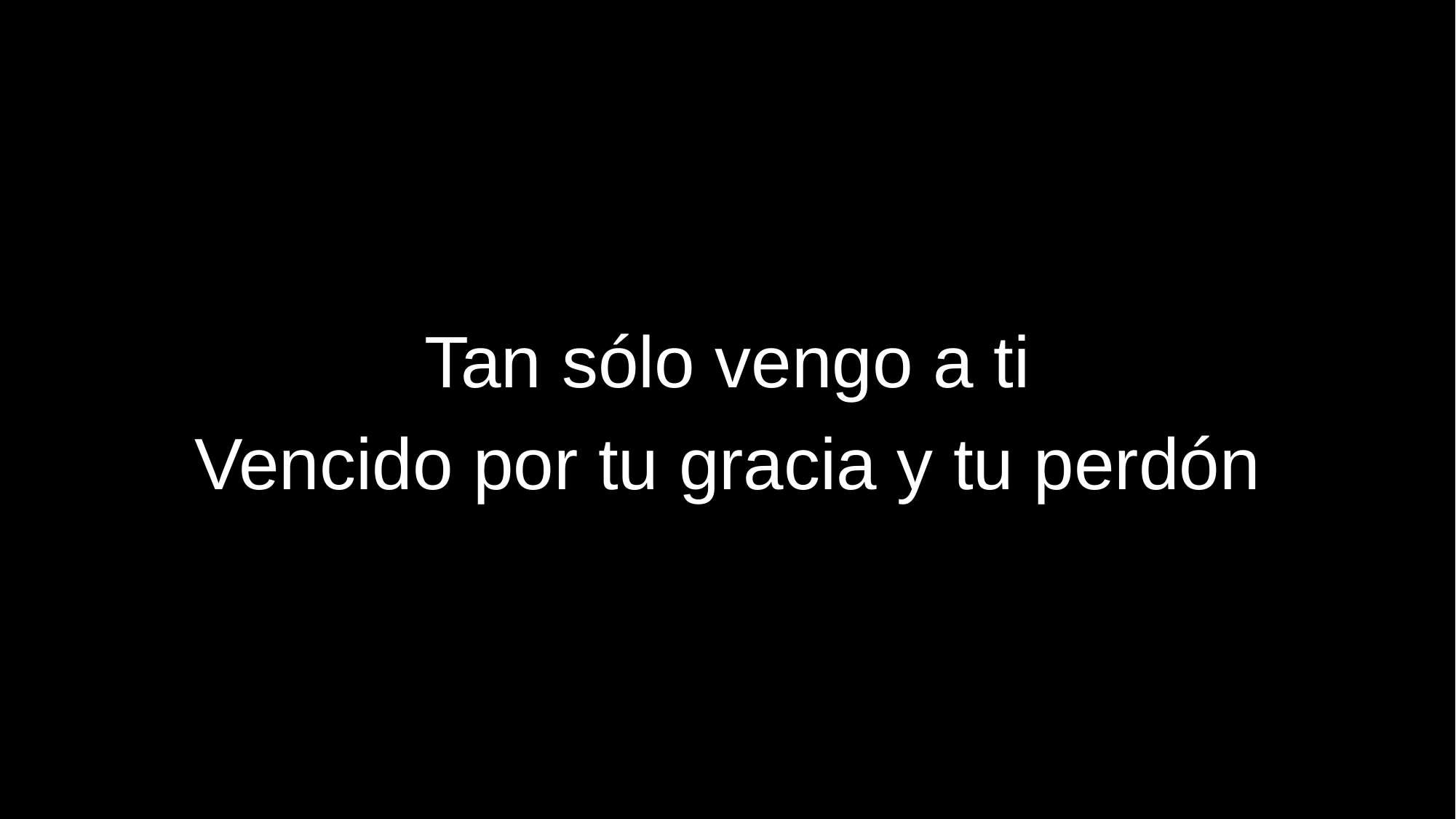

Tan sólo vengo a ti
Vencido por tu gracia y tu perdón